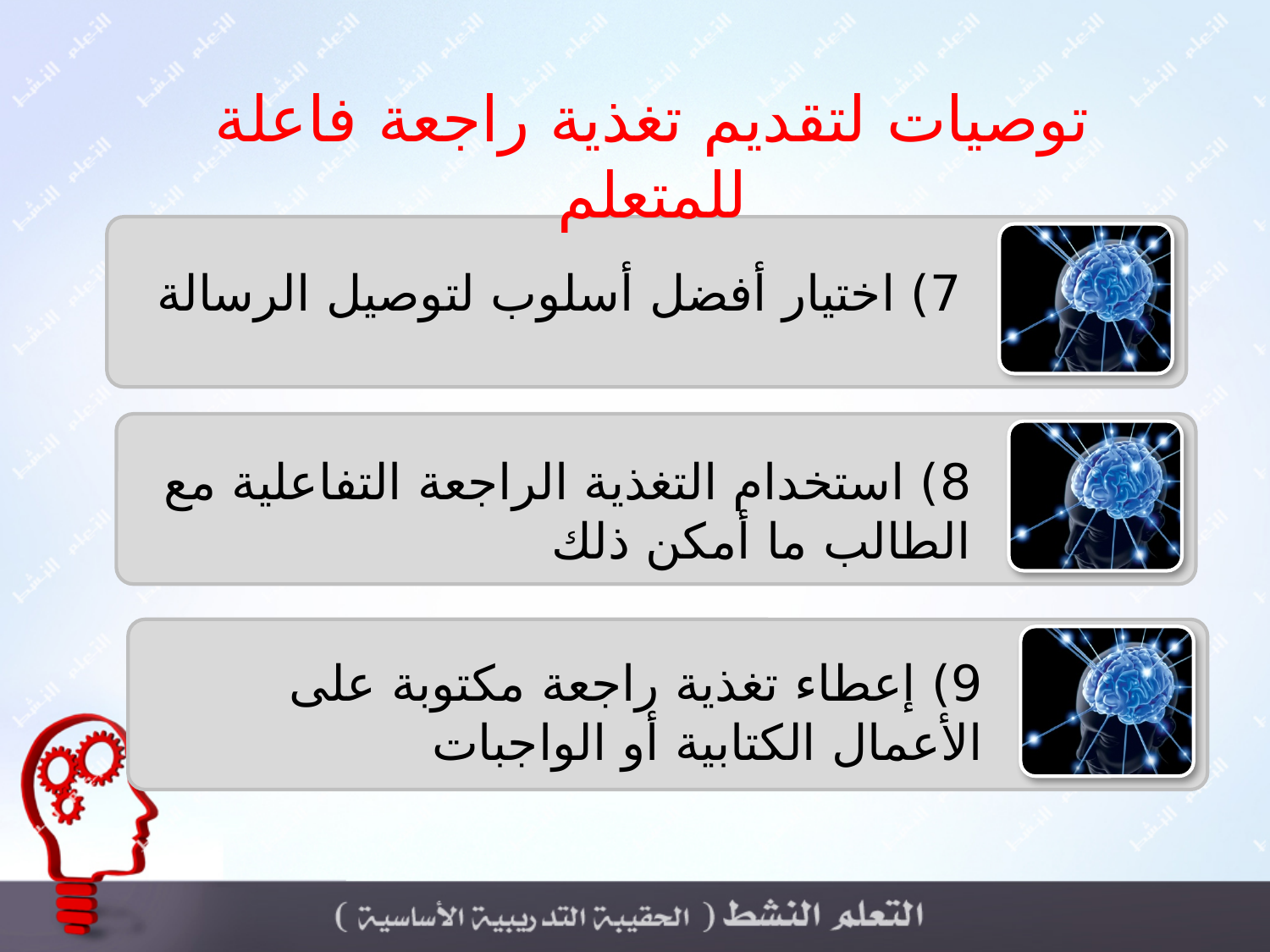

توصيات لتقديم تغذية راجعة فاعلة للمتعلم

7) اختيار أفضل أسلوب لتوصيل الرسالة

8) استخدام التغذية الراجعة التفاعلية مع الطالب ما أمكن ذلك

9) إعطاء تغذية راجعة مكتوبة على الأعمال الكتابية أو الواجبات